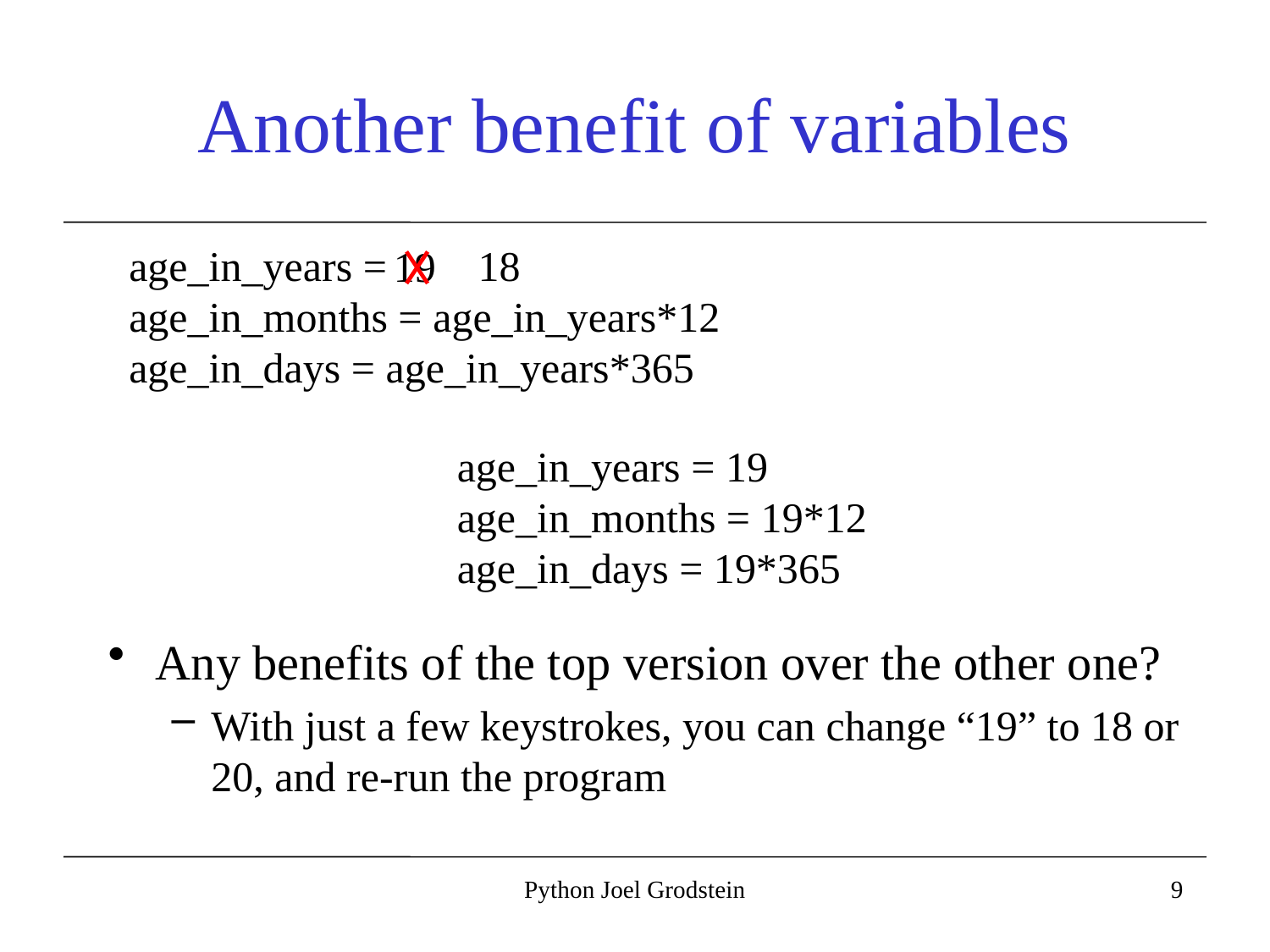

# Another benefit of variables
age_in_years =
age_in_months = age_in_years*12
age_in_days = age_in_years*365

18
19
age_in_years = 19
age_in_months = 19*12
age_in_days = 19*365

Any benefits of the top version over the other one?
With just a few keystrokes, you can change “19” to 18 or 20, and re-run the program

Python Joel Grodstein